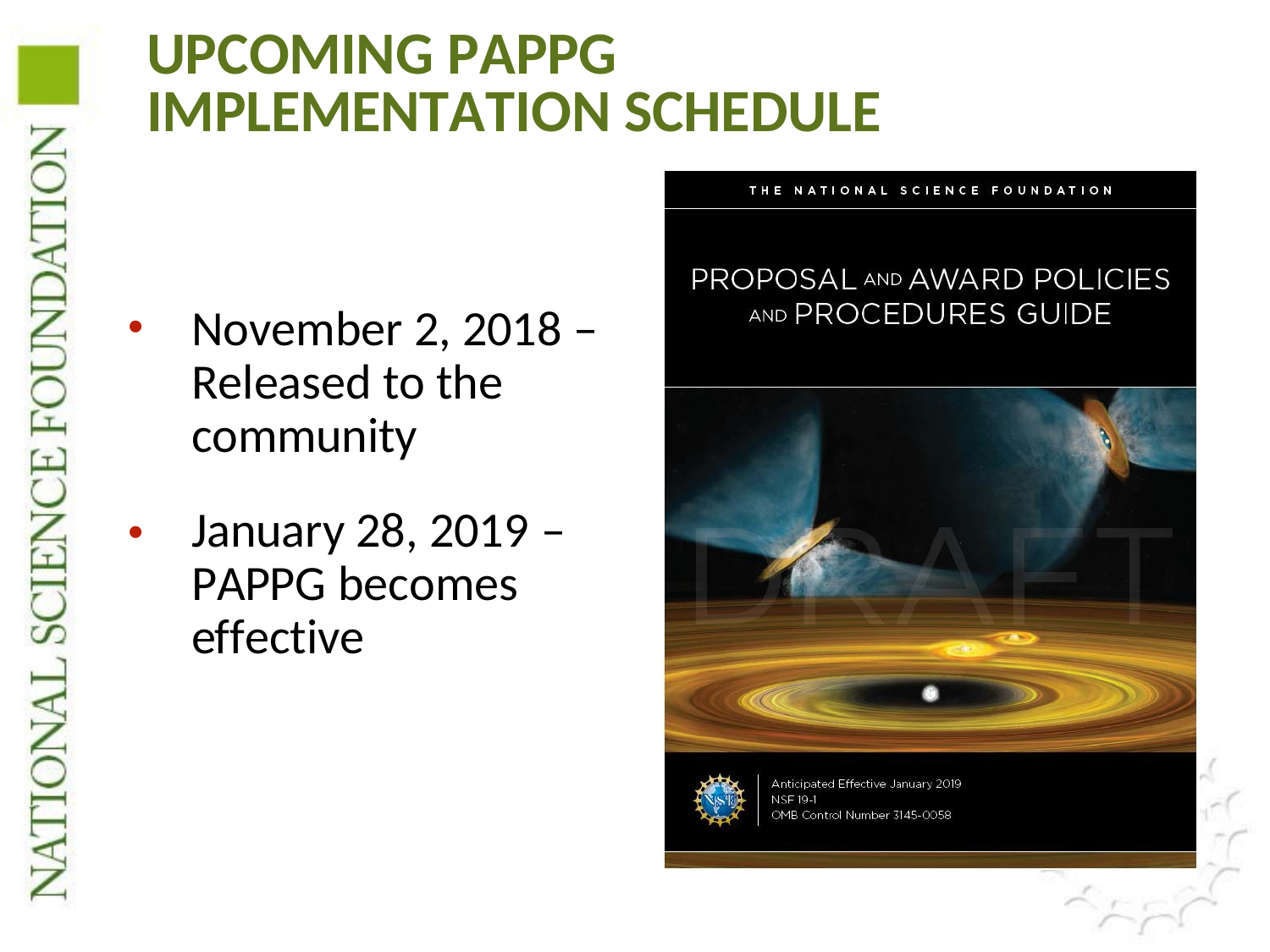

5
UPCOMING PAPPG IMPLEMENTATION SCHEDULE

November 2, 2018 – Released to the community
•	January 28, 2019 – PAPPG becomes effective